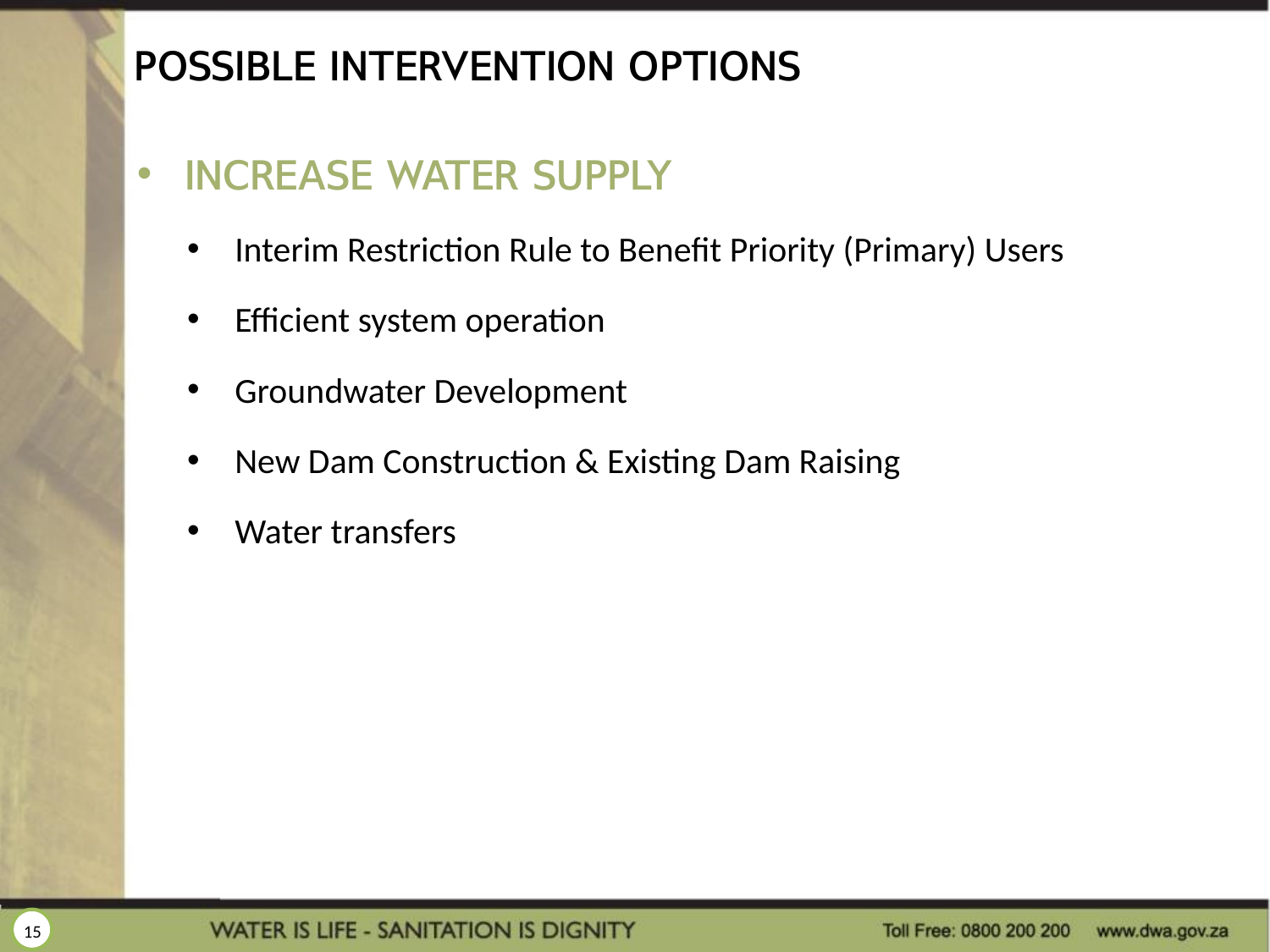

# POSSIBLE INTERVENTION OPTIONS
INCREASE WATER SUPPLY
Interim Restriction Rule to Benefit Priority (Primary) Users
Efficient system operation
Groundwater Development
New Dam Construction & Existing Dam Raising
Water transfers